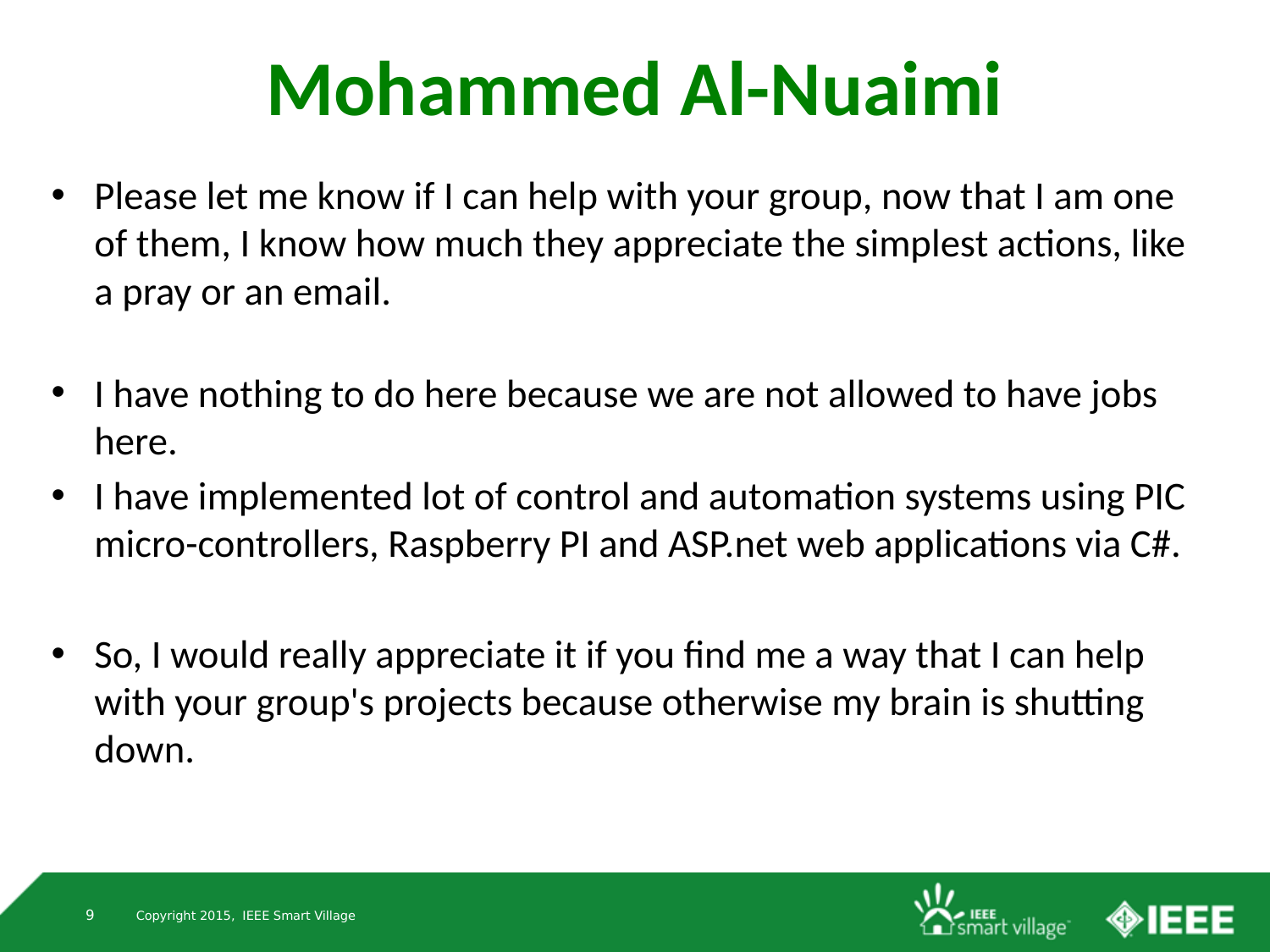

# Mohammed Al-Nuaimi
Please let me know if I can help with your group, now that I am one of them, I know how much they appreciate the simplest actions, like a pray or an email.
I have nothing to do here because we are not allowed to have jobs here.
I have implemented lot of control and automation systems using PIC micro-controllers, Raspberry PI and ASP.net web applications via C#.

So, I would really appreciate it if you find me a way that I can help with your group's projects because otherwise my brain is shutting down.